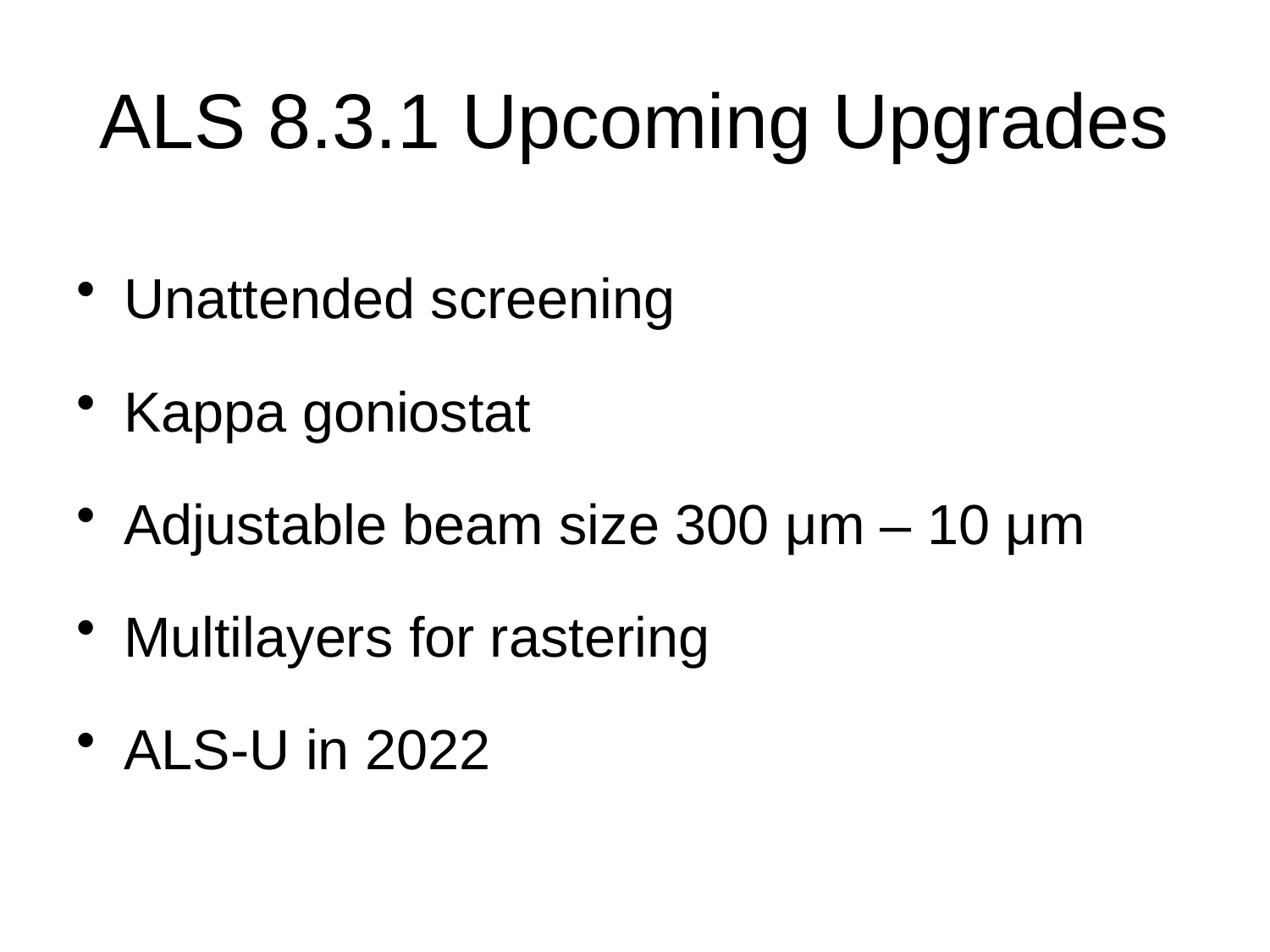

# ALS 8.3.1 Upcoming Upgrades
Unattended screening
Kappa goniostat
Adjustable beam size 300 μm – 10 μm
Multilayers for rastering
ALS-U in 2022